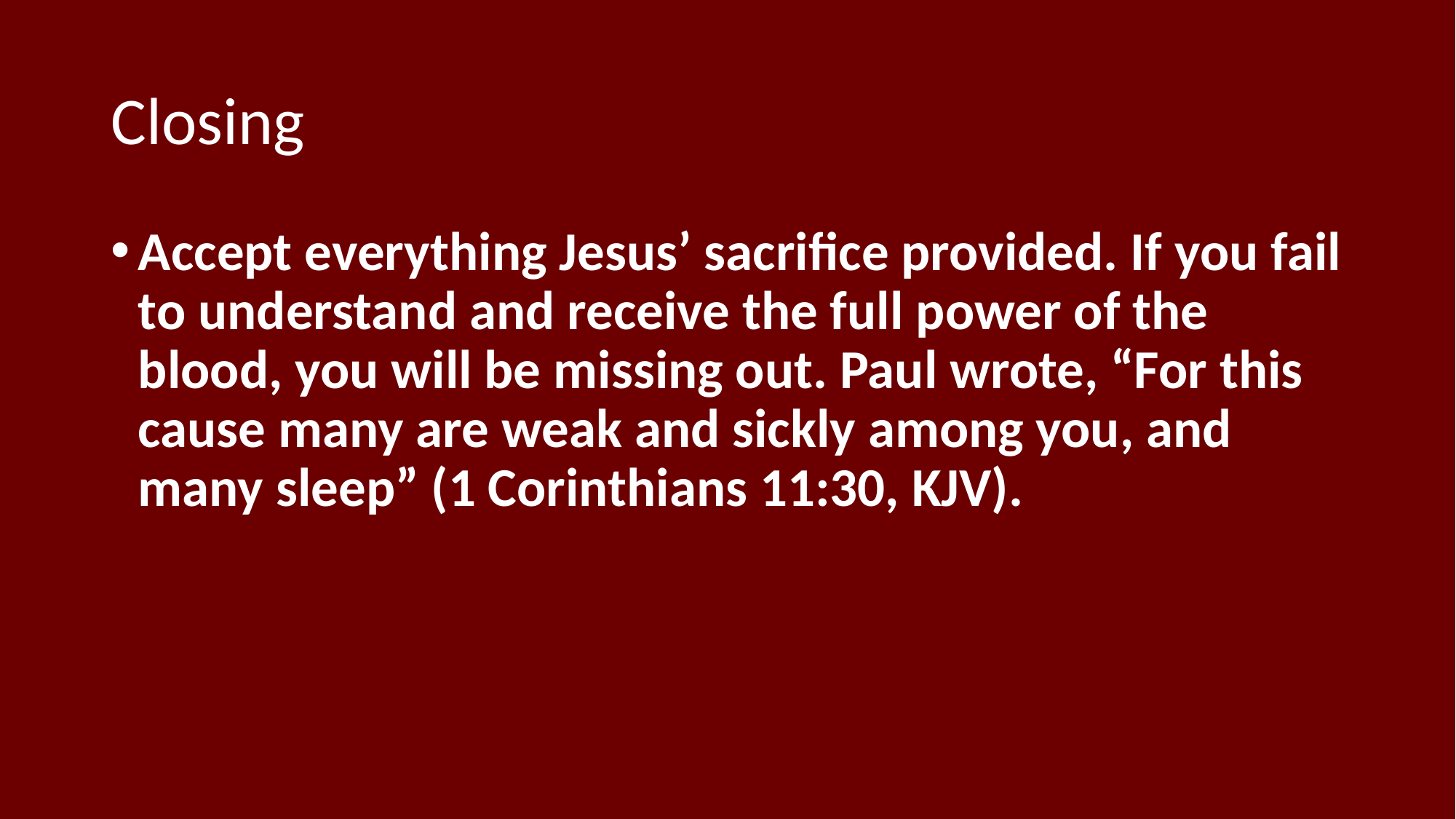

# Closing
Accept everything Jesus’ sacrifice provided. If you fail to understand and receive the full power of the blood, you will be missing out. Paul wrote, “For this cause many are weak and sickly among you, and many sleep” (1 Corinthians 11:30, KJV).